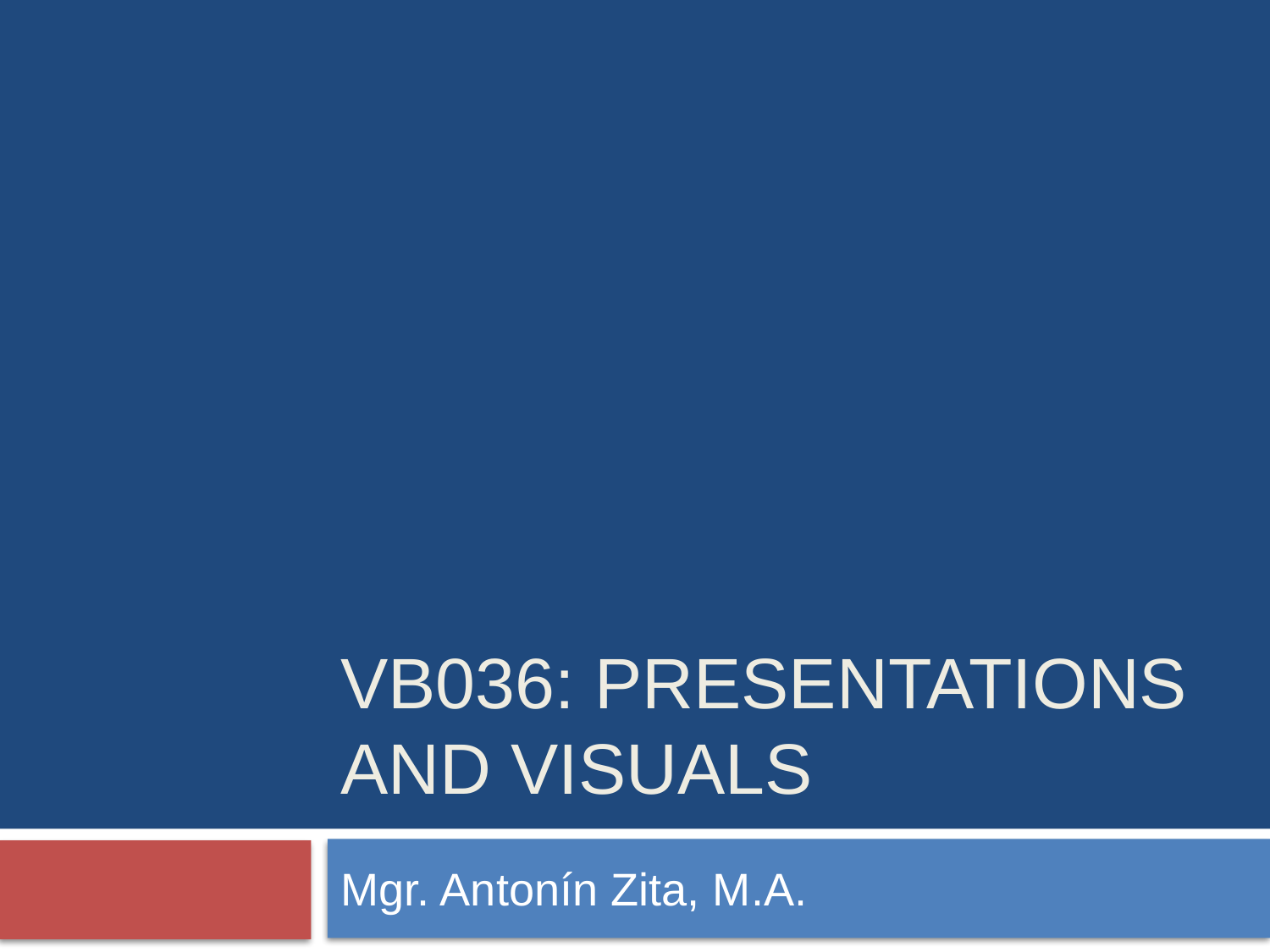

# VB036: Presentations and visuals
Mgr. Antonín Zita, M.A.